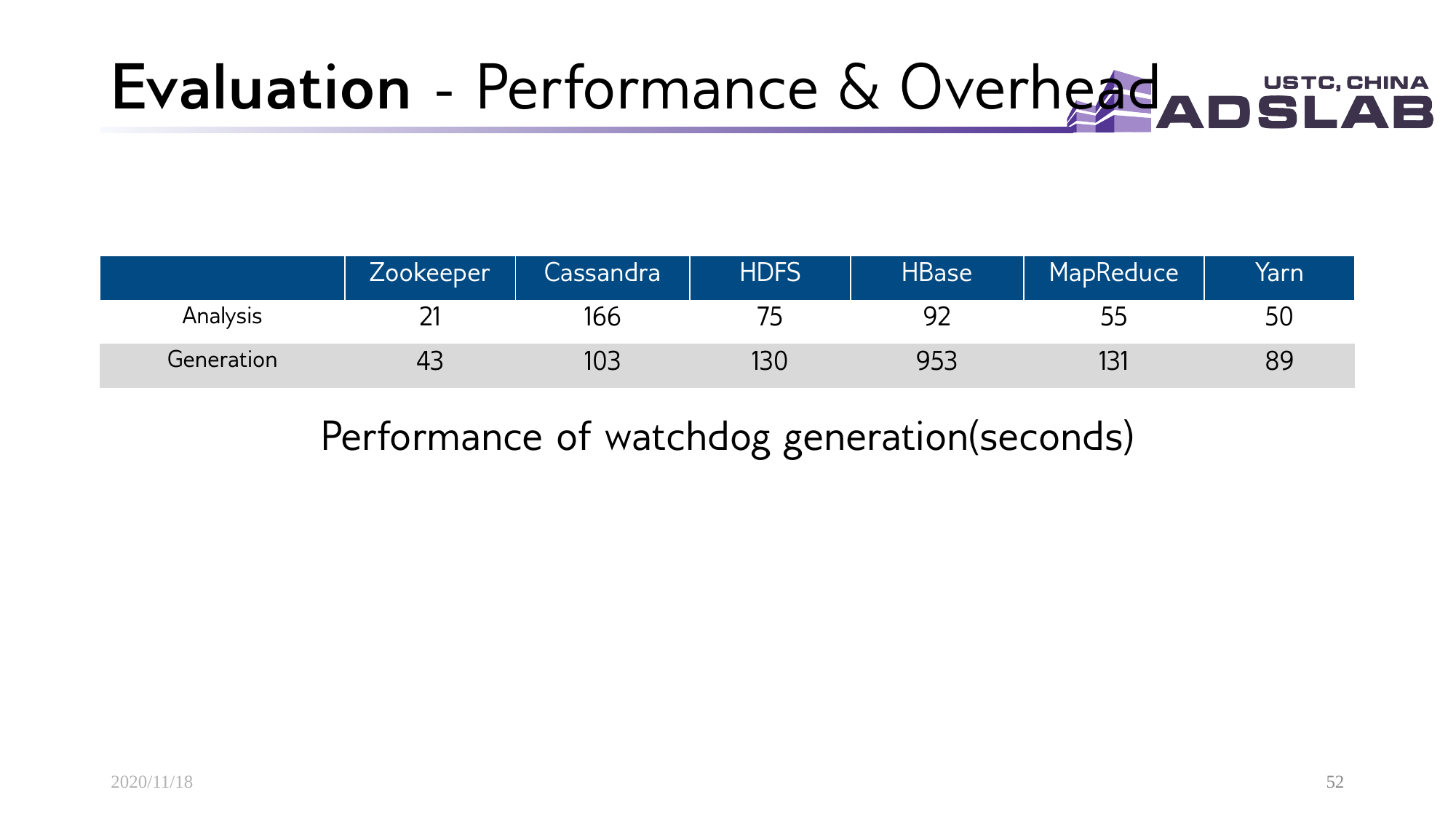

# Evaluation - Performance & Overhead

|  | Zookeeper | Cassandra | HDFS | HBase | MapReduce | Yarn |
| --- | --- | --- | --- | --- | --- | --- |
| Analysis | 21 | 166 | 75 | 92 | 55 | 50 |
| Generation | 43 | 103 | 130 | 953 | 131 | 89 |
Performance of watchdog generation(seconds)

2020/11/18